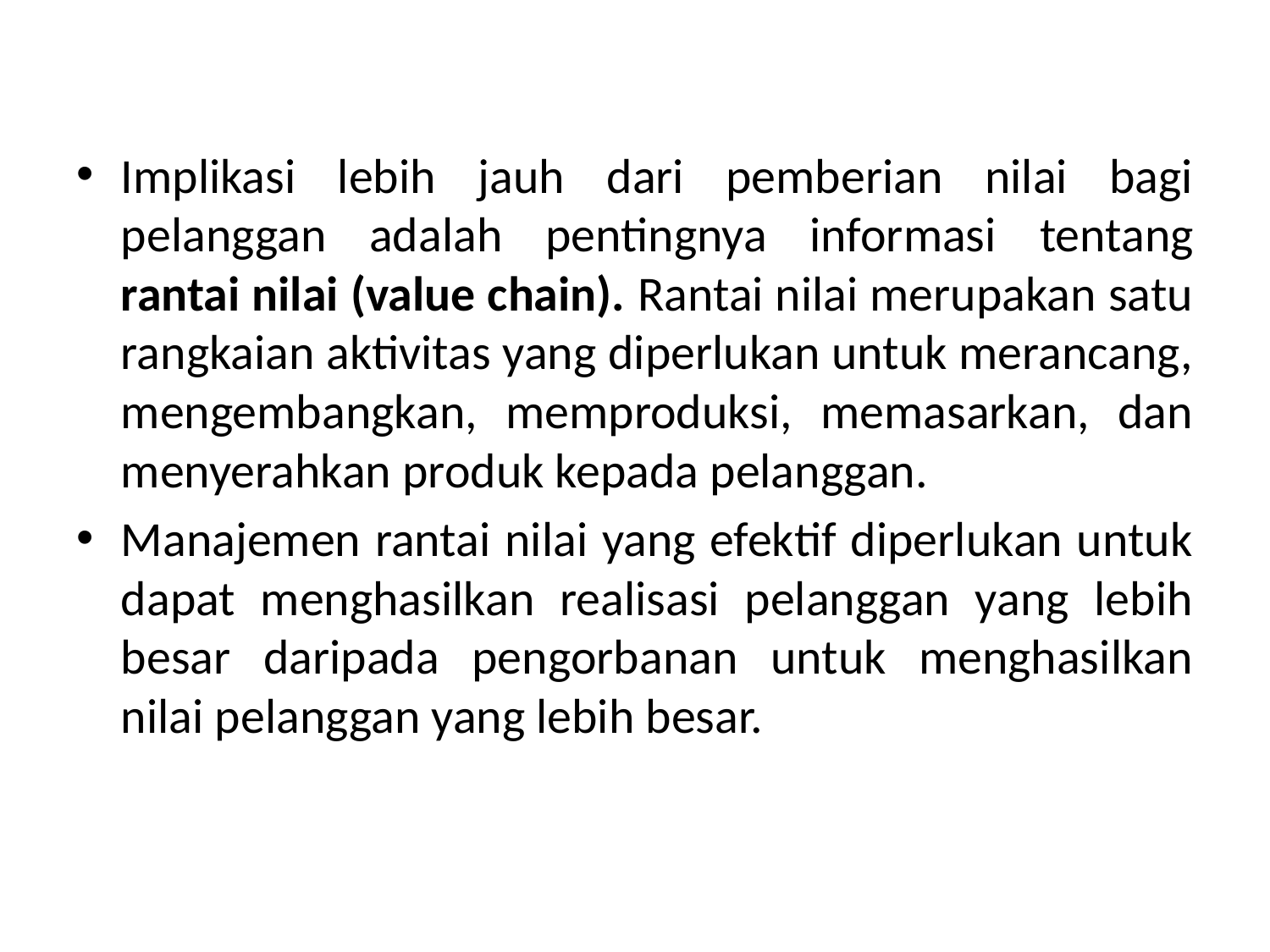

Implikasi lebih jauh dari pemberian nilai bagi pelanggan adalah pentingnya informasi tentang rantai nilai (value chain). Rantai nilai merupakan satu rangkaian aktivitas yang diperlukan untuk merancang, mengembangkan, memproduksi, memasarkan, dan menyerahkan produk kepada pelanggan.
Manajemen rantai nilai yang efektif diperlukan untuk dapat menghasilkan realisasi pelanggan yang lebih besar daripada pengorbanan untuk menghasilkan nilai pelanggan yang lebih besar.